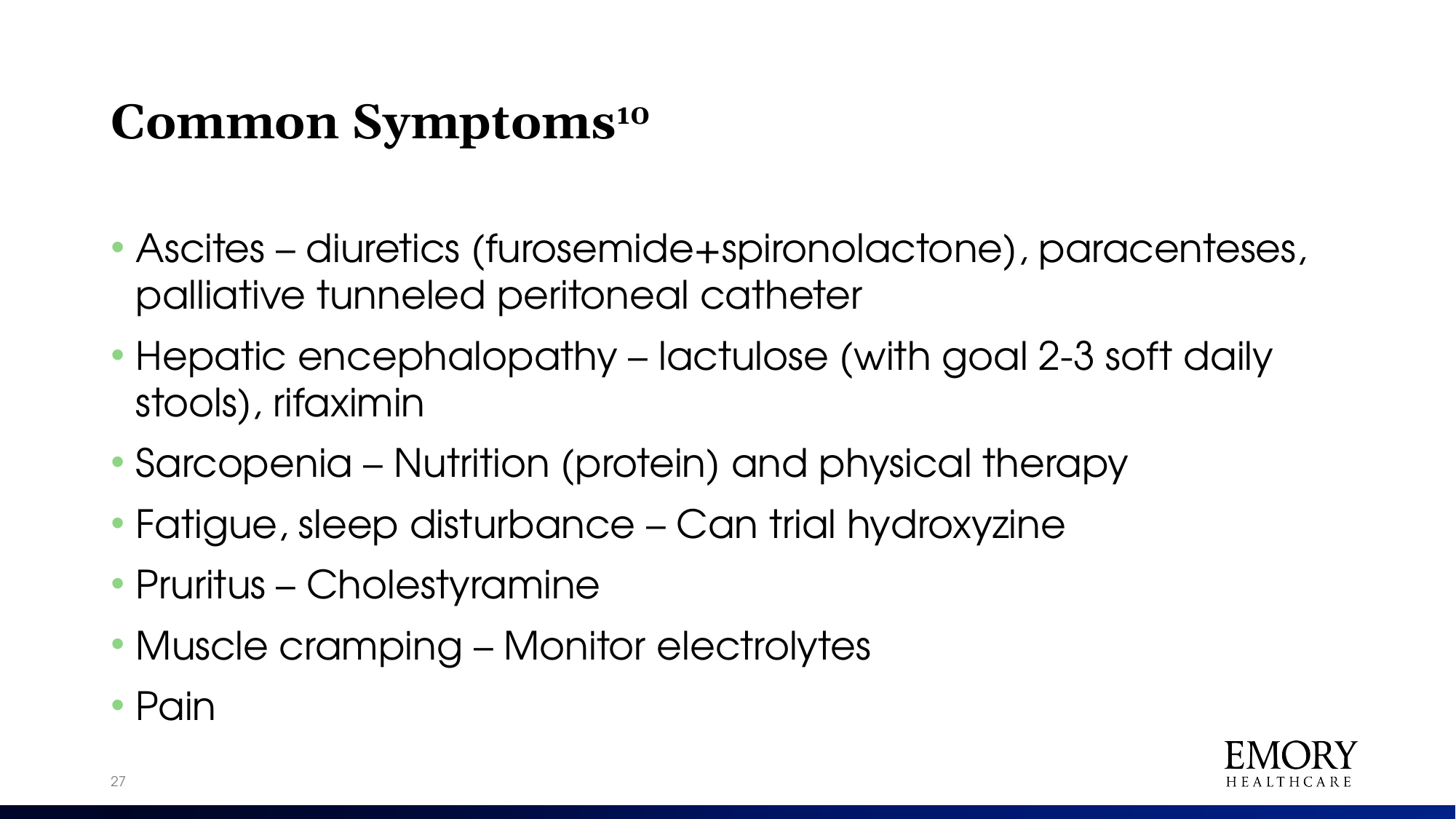

# Common Symptoms10
Ascites – diuretics (furosemide+spironolactone), paracenteses, palliative tunneled peritoneal catheter
Hepatic encephalopathy – lactulose (with goal 2-3 soft daily stools), rifaximin
Sarcopenia – Nutrition (protein) and physical therapy
Fatigue, sleep disturbance – Can trial hydroxyzine
Pruritus – Cholestyramine
Muscle cramping – Monitor electrolytes
Pain